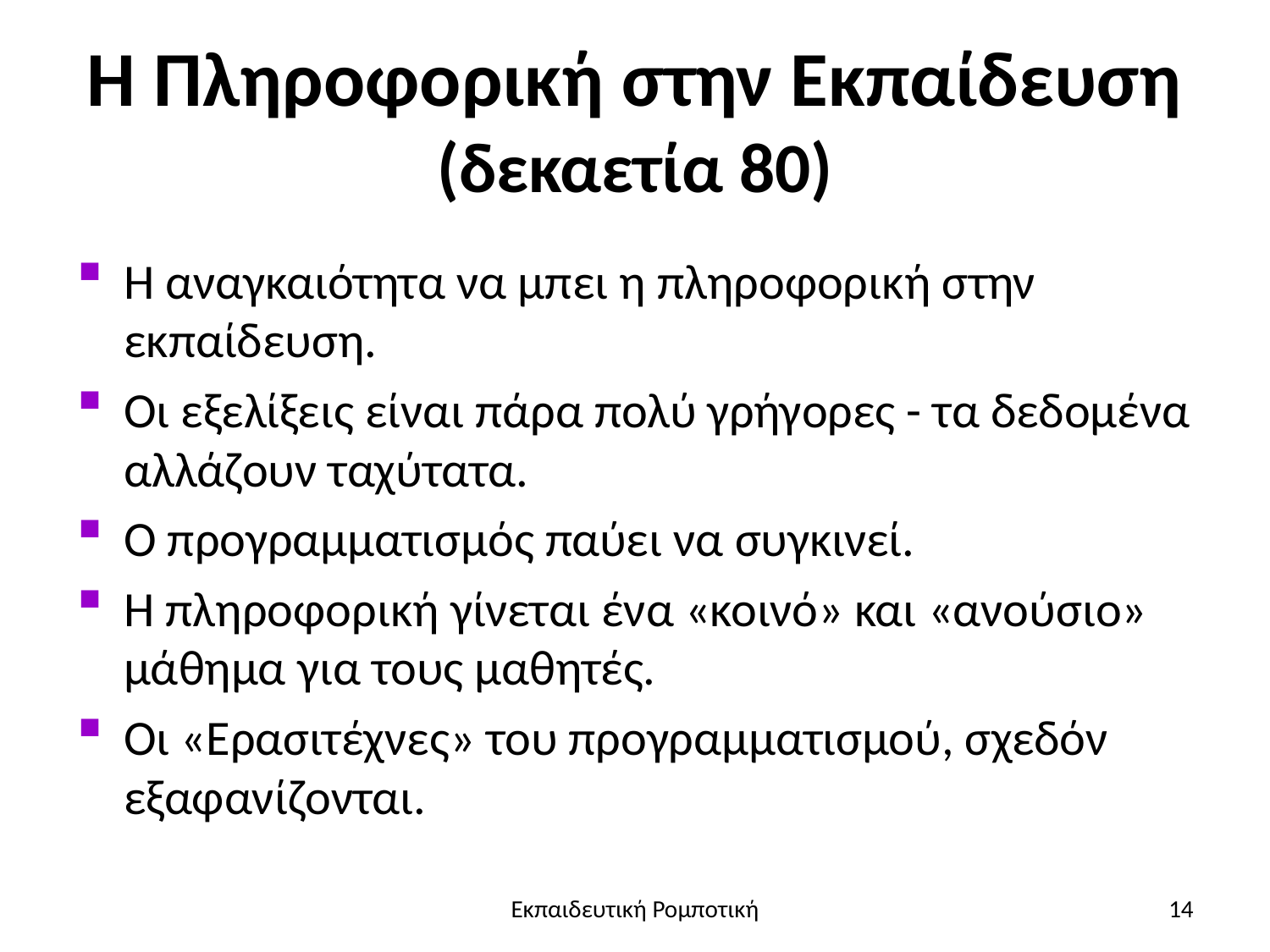

# Η Πληροφορική στην Εκπαίδευση (δεκαετία 80)

Η αναγκαιότητα να μπει η πληροφορική στην εκπαίδευση.
Οι εξελίξεις είναι πάρα πολύ γρήγορες - τα δεδομένα αλλάζουν ταχύτατα.
Ο προγραμματισμός παύει να συγκινεί.
Η πληροφορική γίνεται ένα «κοινό» και «ανούσιο» μάθημα για τους μαθητές.
Οι «Ερασιτέχνες» του προγραμματισμού, σχεδόν εξαφανίζονται.

Εκπαιδευτική Ρομποτική
14